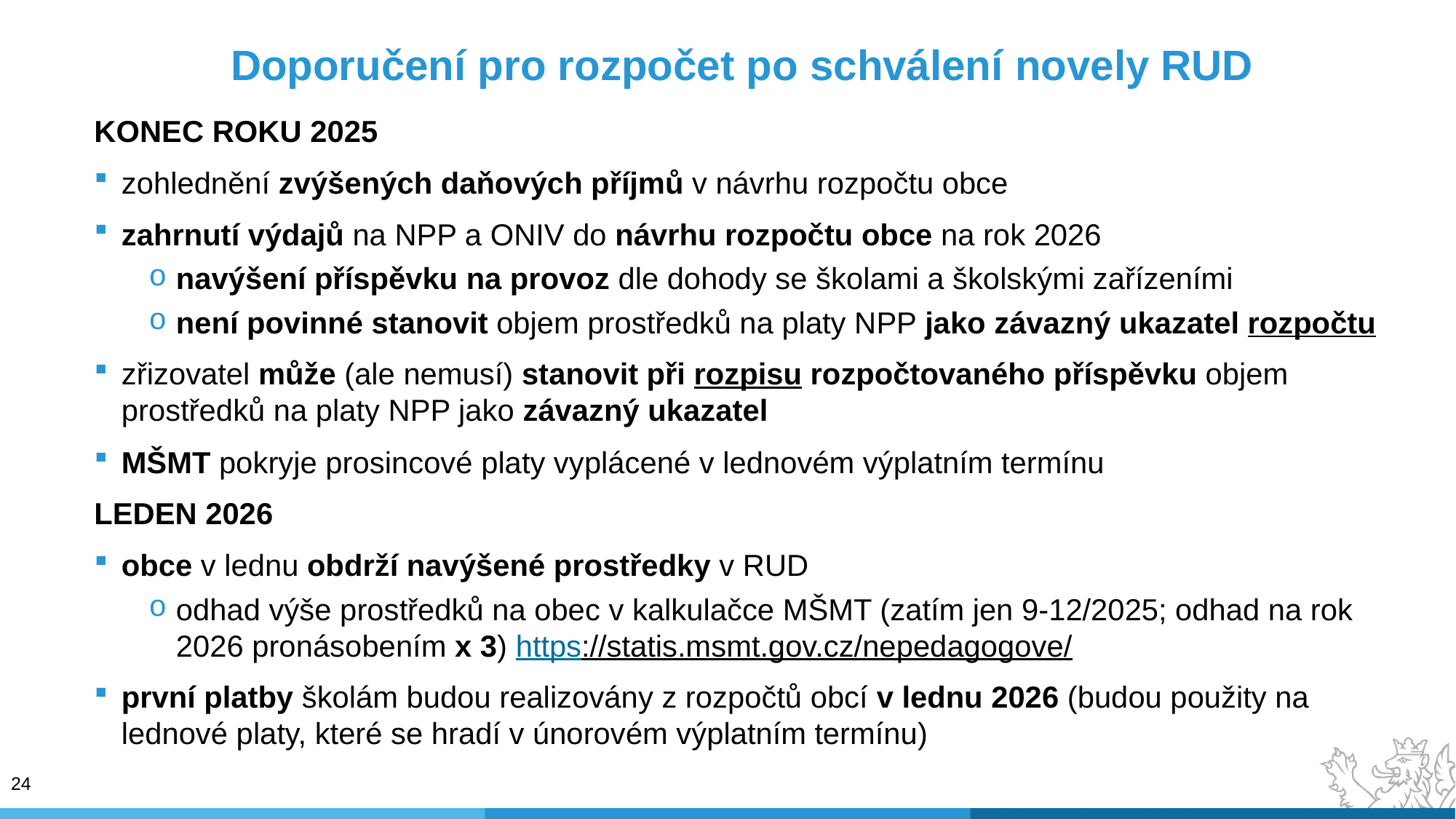

# Doporučení pro rozpočet po schválení novely RUD
KONEC ROKU 2025
zohlednění zvýšených daňových příjmů v návrhu rozpočtu obce
zahrnutí výdajů na NPP a ONIV do návrhu rozpočtu obce na rok 2026
navýšení příspěvku na provoz dle dohody se školami a školskými zařízeními
není povinné stanovit objem prostředků na platy NPP jako závazný ukazatel rozpočtu
zřizovatel může (ale nemusí) stanovit při rozpisu rozpočtovaného příspěvku objem prostředků na platy NPP jako závazný ukazatel
MŠMT pokryje prosincové platy vyplácené v lednovém výplatním termínu
LEDEN 2026
obce v lednu obdrží navýšené prostředky v RUD
odhad výše prostředků na obec v kalkulačce MŠMT (zatím jen 9-12/2025; odhad na rok 2026 pronásobením x 3) https://statis.msmt.gov.cz/nepedagogove/
první platby školám budou realizovány z rozpočtů obcí v lednu 2026 (budou použity na lednové platy, které se hradí v únorovém výplatním termínu)
24